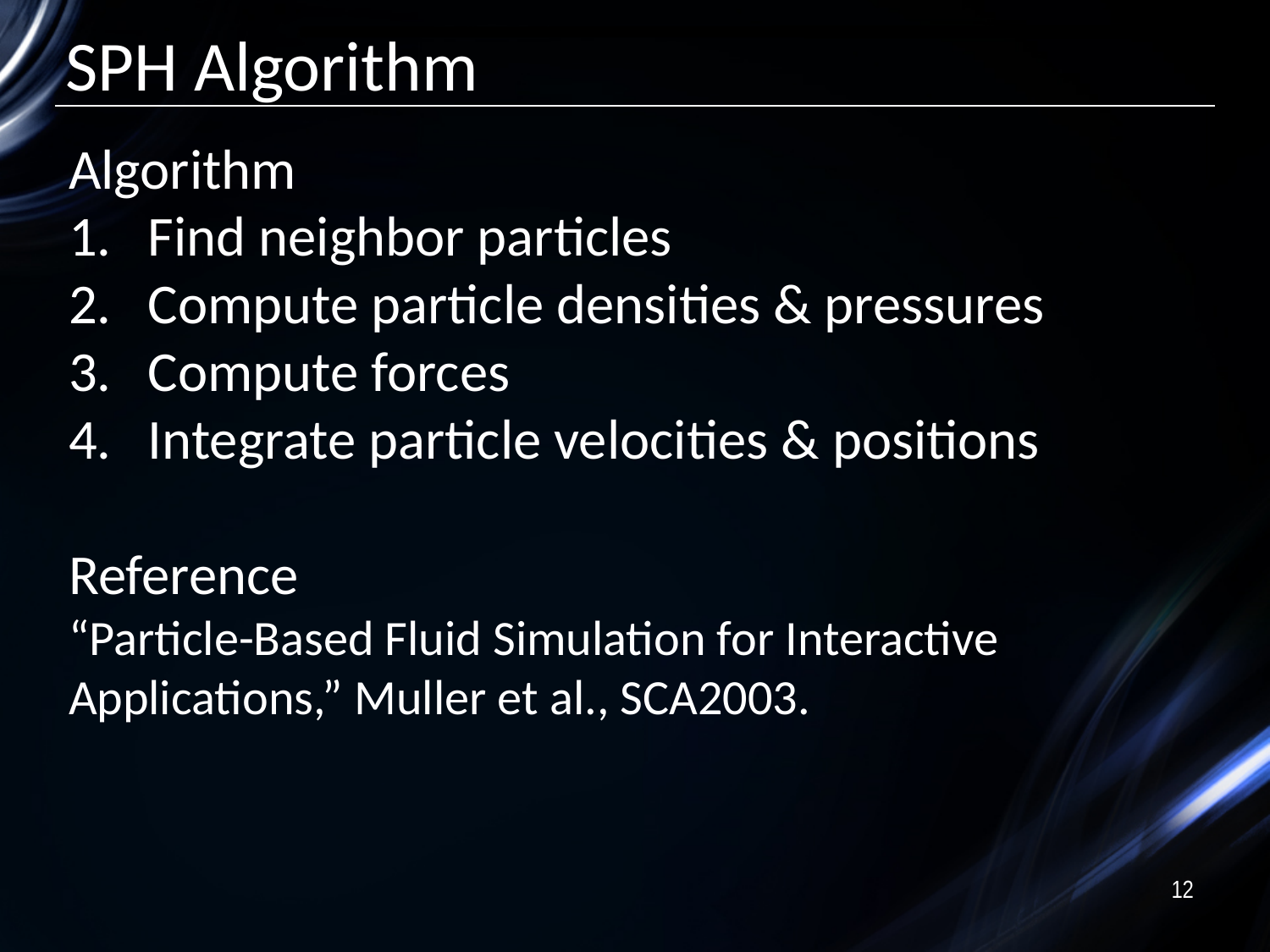

# SPH Algorithm
Algorithm
Find neighbor particles
Compute particle densities & pressures
Compute forces
Integrate particle velocities & positions

Reference
“Particle-Based Fluid Simulation for Interactive Applications,” Muller et al., SCA2003.

12